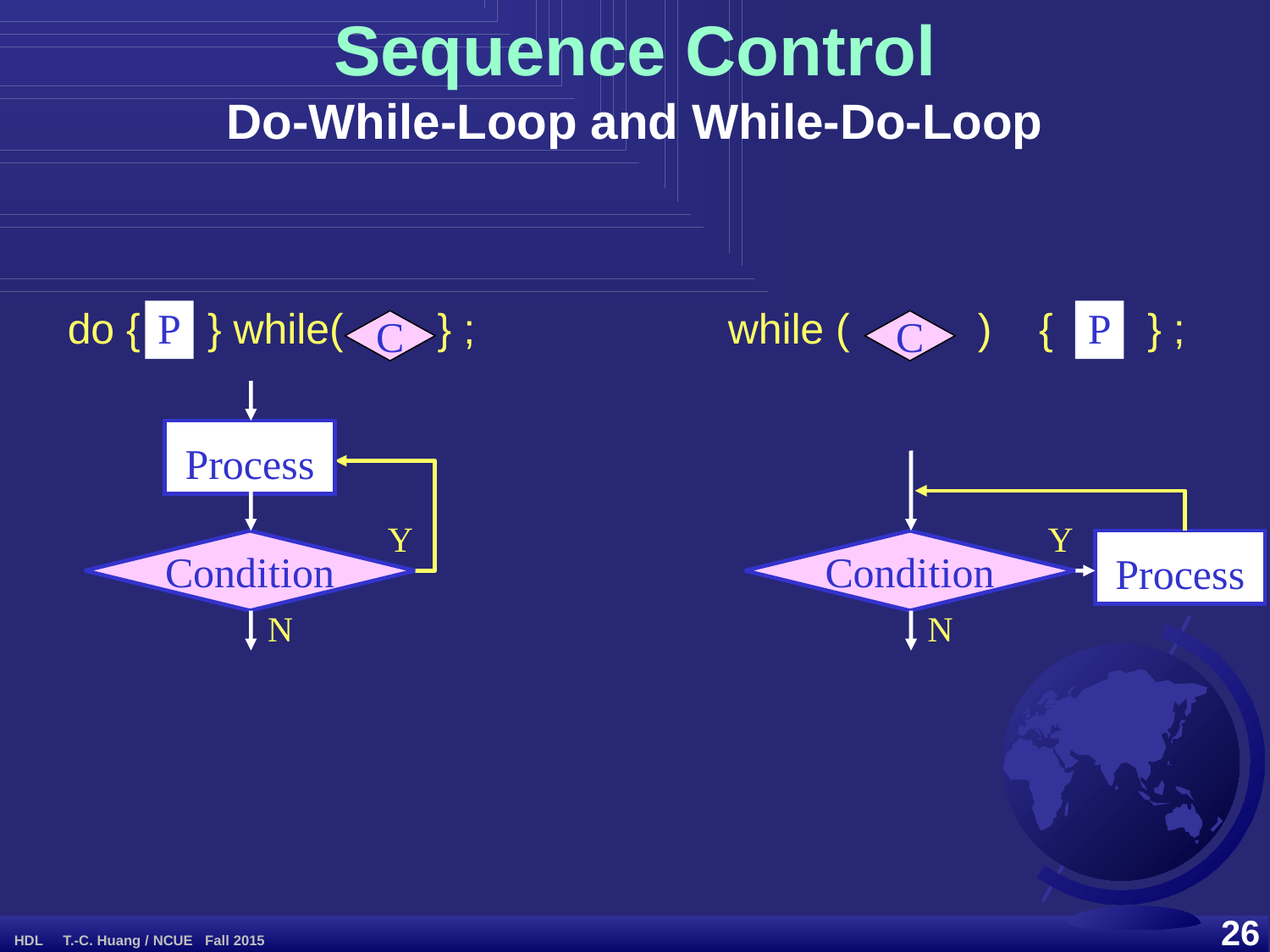

# Sequence Control Do-While-Loop and While-Do-Loop
do {
P
} while(
} ;
while (
)    {
P
} ;
C
C

Process

Condition
N

Condition
N

Y

Y
Process